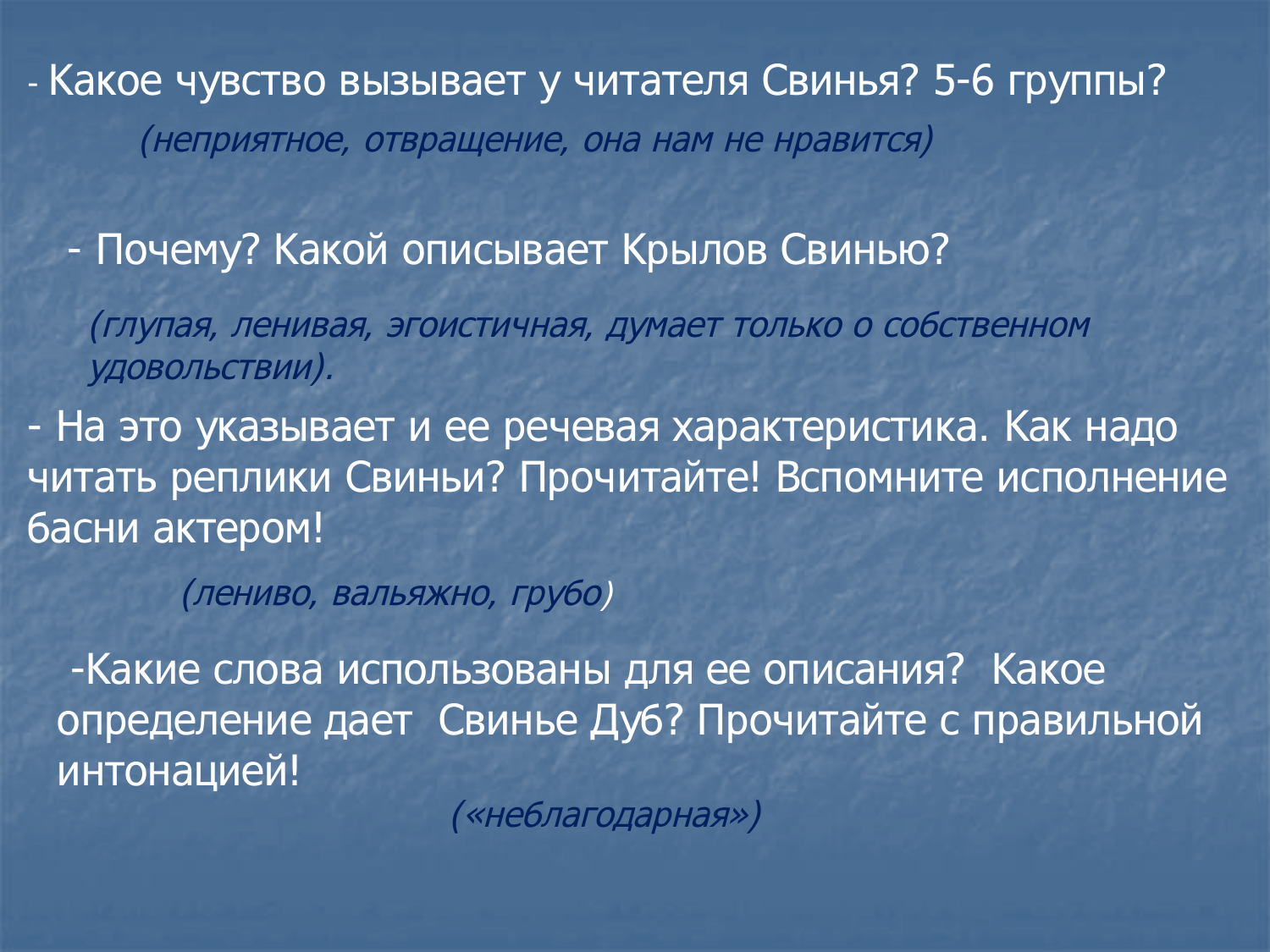

- Какое чувство вызывает у читателя Свинья? 5-6 группы?
(неприятное, отвращение, она нам не нравится)
 - Почему? Какой описывает Крылов Свинью?
(глупая, ленивая, эгоистичная, думает только о собственном удовольствии).
- На это указывает и ее речевая характеристика. Как надо читать реплики Свиньи? Прочитайте! Вспомните исполнение басни актером!
(лениво, вальяжно, грубо)
 -Какие слова использованы для ее описания?  Какое определение дает  Свинье Дуб? Прочитайте с правильной интонацией!
(«неблагодарная»)